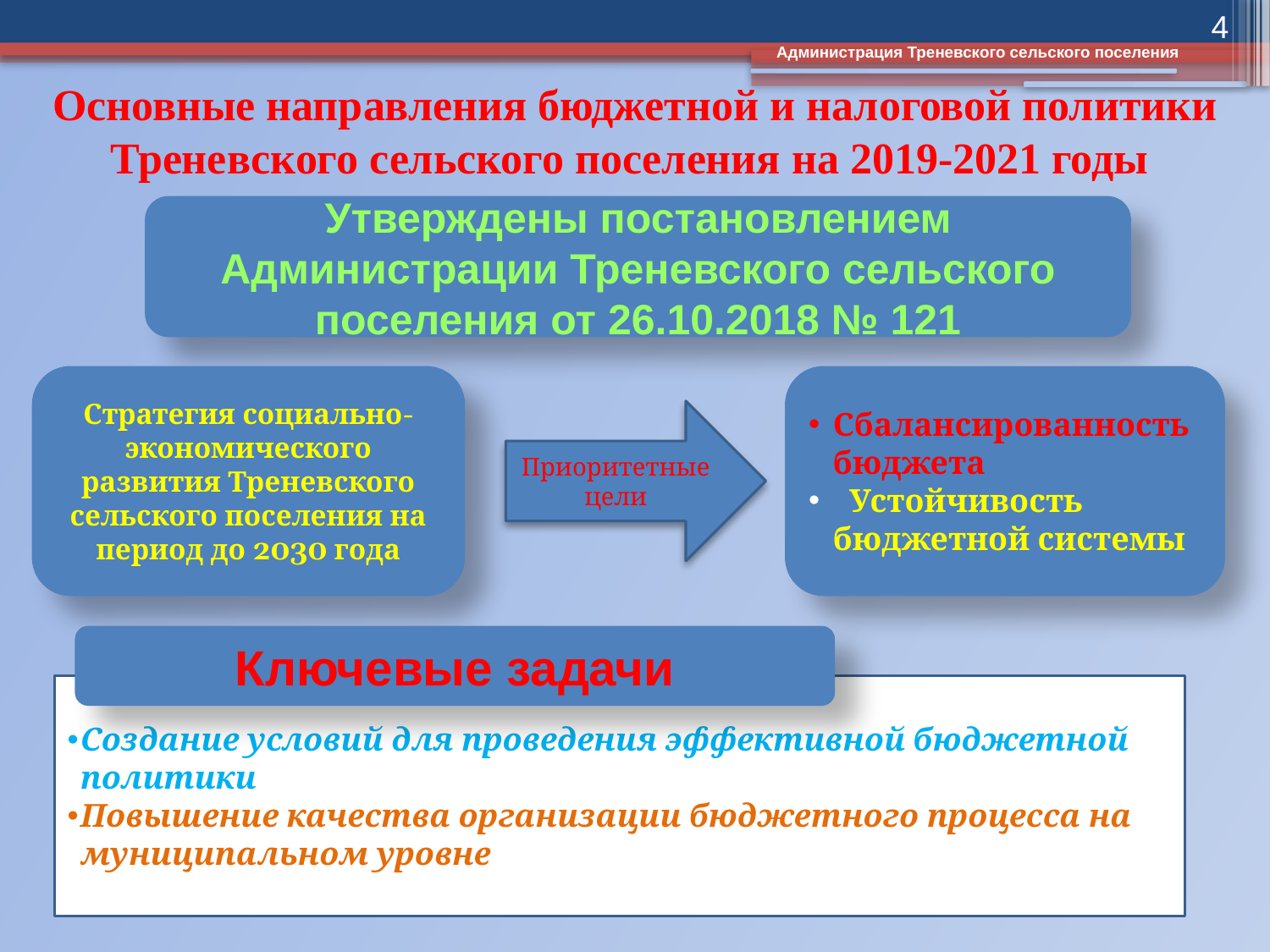

4
Администрация Треневского сельского поселения
# Основные направления бюджетной и налоговой политики Треневского сельского поселения на 2019-2021 годы
Утверждены постановлением Администрации Треневского сельского поселения от 26.10.2018 № 121
Стратегия социально-экономического развития Треневского сельского поселения на период до 2030 года
Сбалансированность бюджета
  Устойчивость бюджетной системы
Приоритетные цели
Ключевые задачи
Создание условий для проведения эффективной бюджетной политики
Повышение качества организации бюджетного процесса на муниципальном уровне